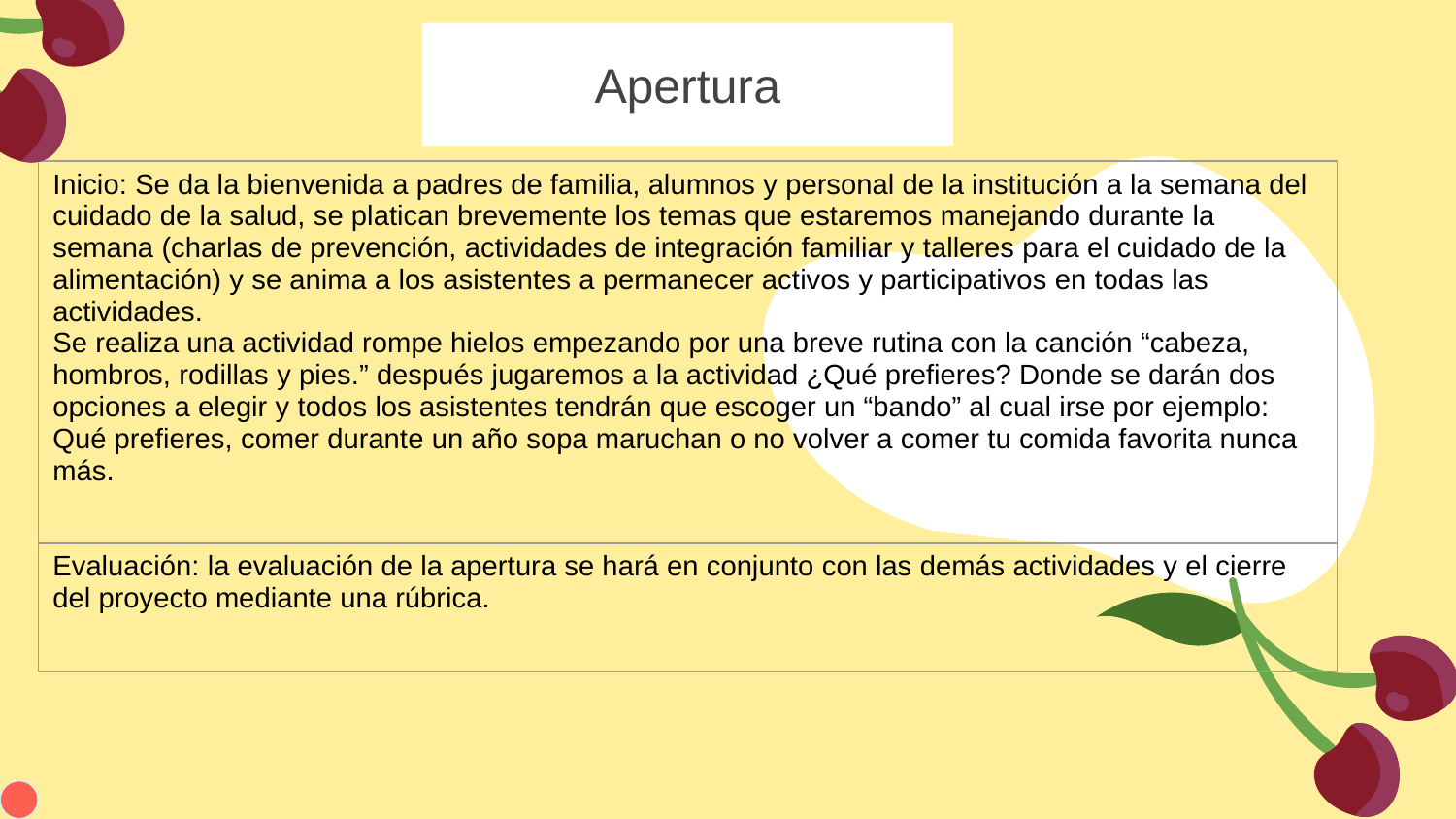

# Apertura
| Inicio: Se da la bienvenida a padres de familia, alumnos y personal de la institución a la semana del cuidado de la salud, se platican brevemente los temas que estaremos manejando durante la semana (charlas de prevención, actividades de integración familiar y talleres para el cuidado de la alimentación) y se anima a los asistentes a permanecer activos y participativos en todas las actividades. Se realiza una actividad rompe hielos empezando por una breve rutina con la canción “cabeza, hombros, rodillas y pies.” después jugaremos a la actividad ¿Qué prefieres? Donde se darán dos opciones a elegir y todos los asistentes tendrán que escoger un “bando” al cual irse por ejemplo: Qué prefieres, comer durante un año sopa maruchan o no volver a comer tu comida favorita nunca más. |
| --- |
| Evaluación: la evaluación de la apertura se hará en conjunto con las demás actividades y el cierre del proyecto mediante una rúbrica. |